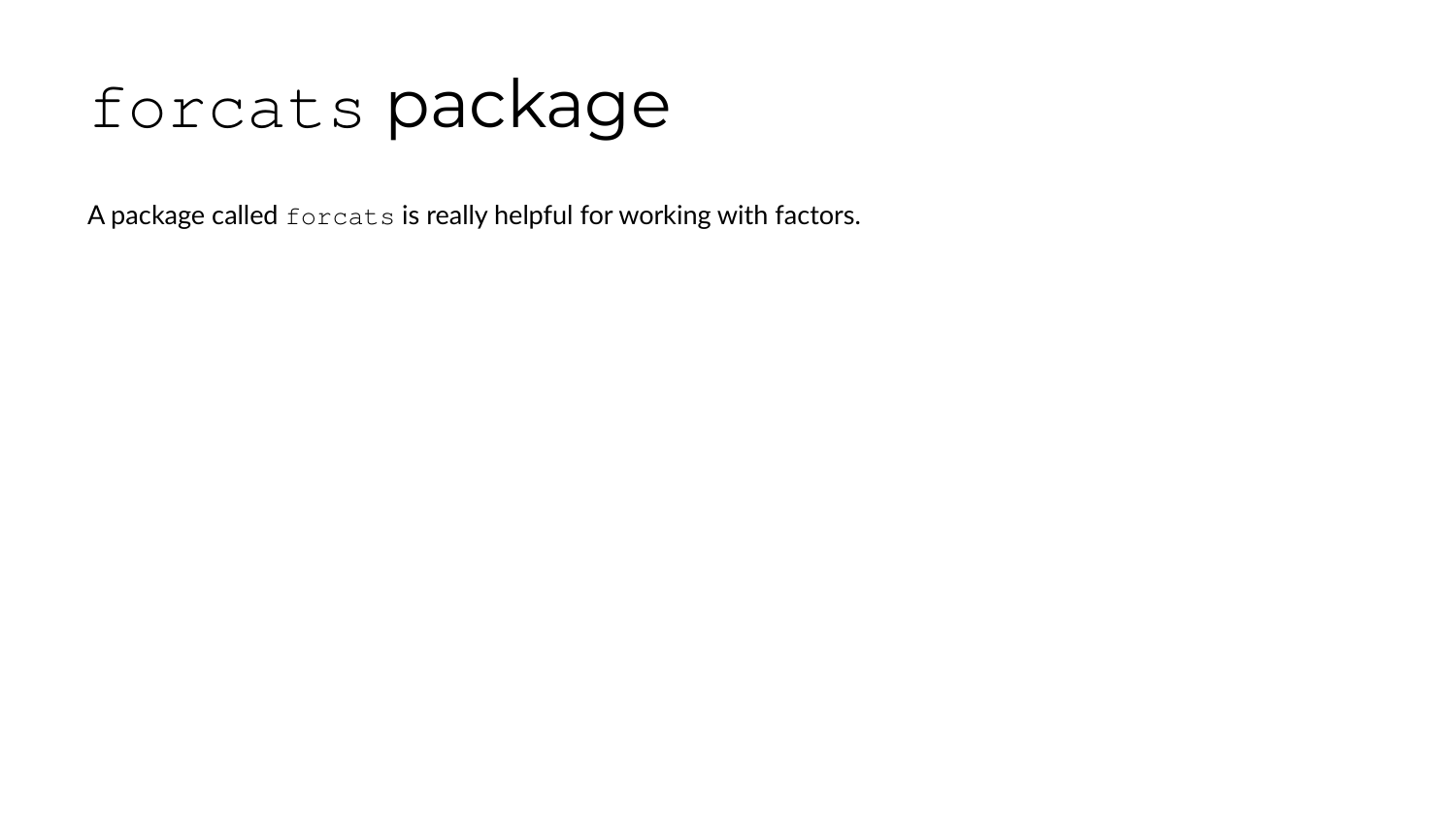

# forcats package
A package called forcats is really helpful for working with factors.